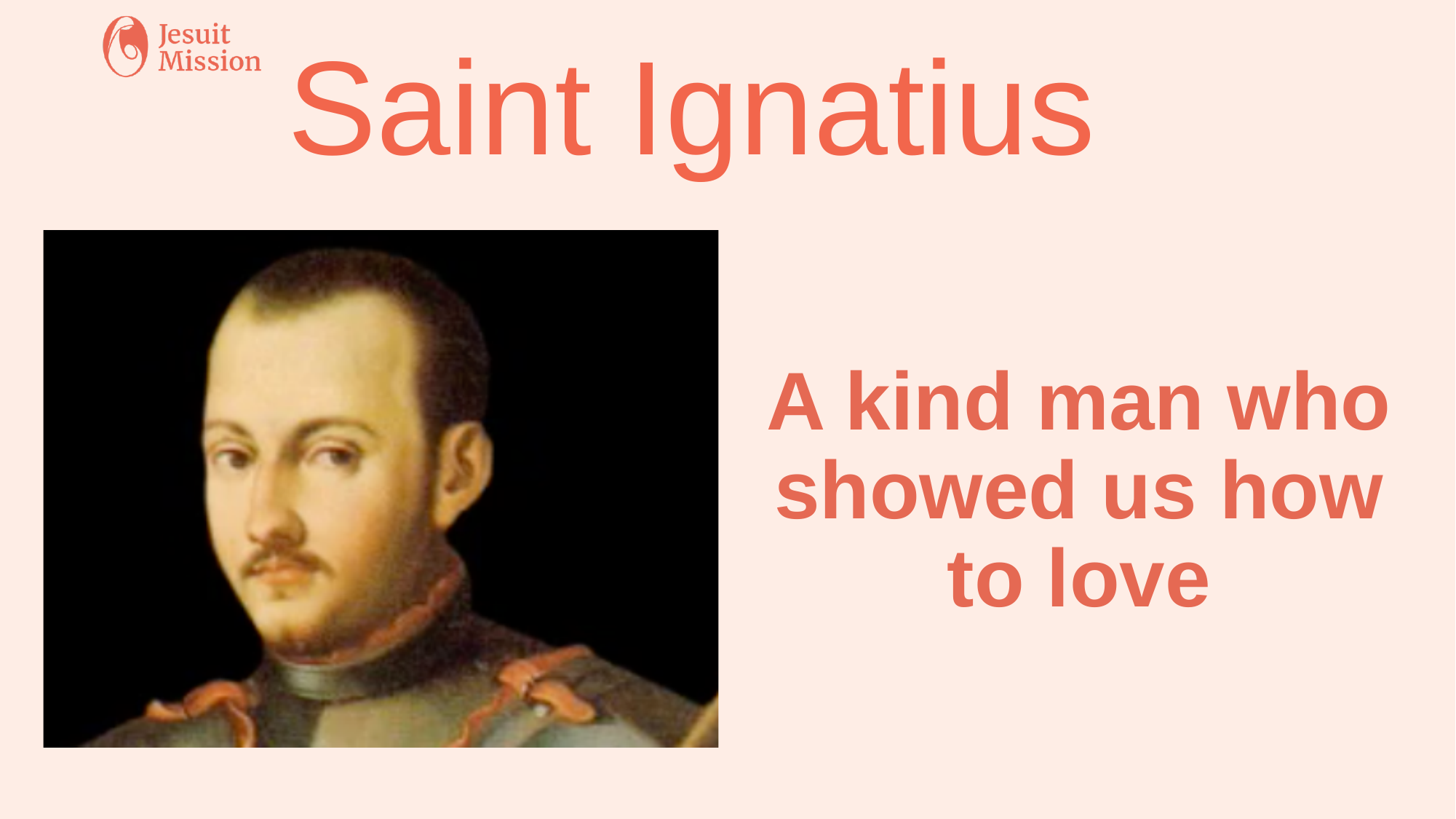

Saint Ignatius

A kind man who showed us how to love